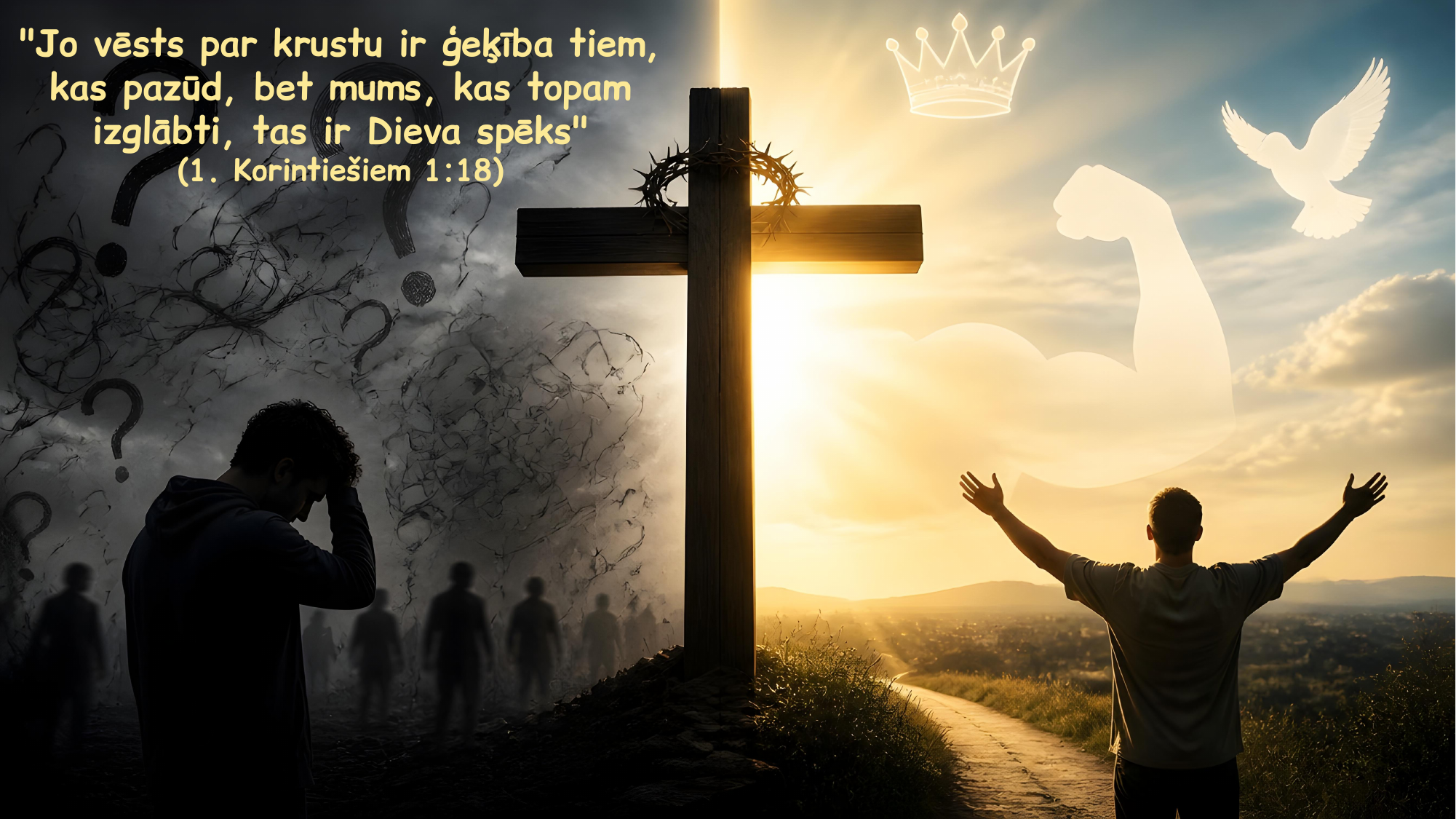

"Jo vēsts par krustu ir ģeķība tiem, kas pazūd, bet mums, kas topam izglābti, tas ir Dieva spēks"
(1. Korintiešiem 1:18)